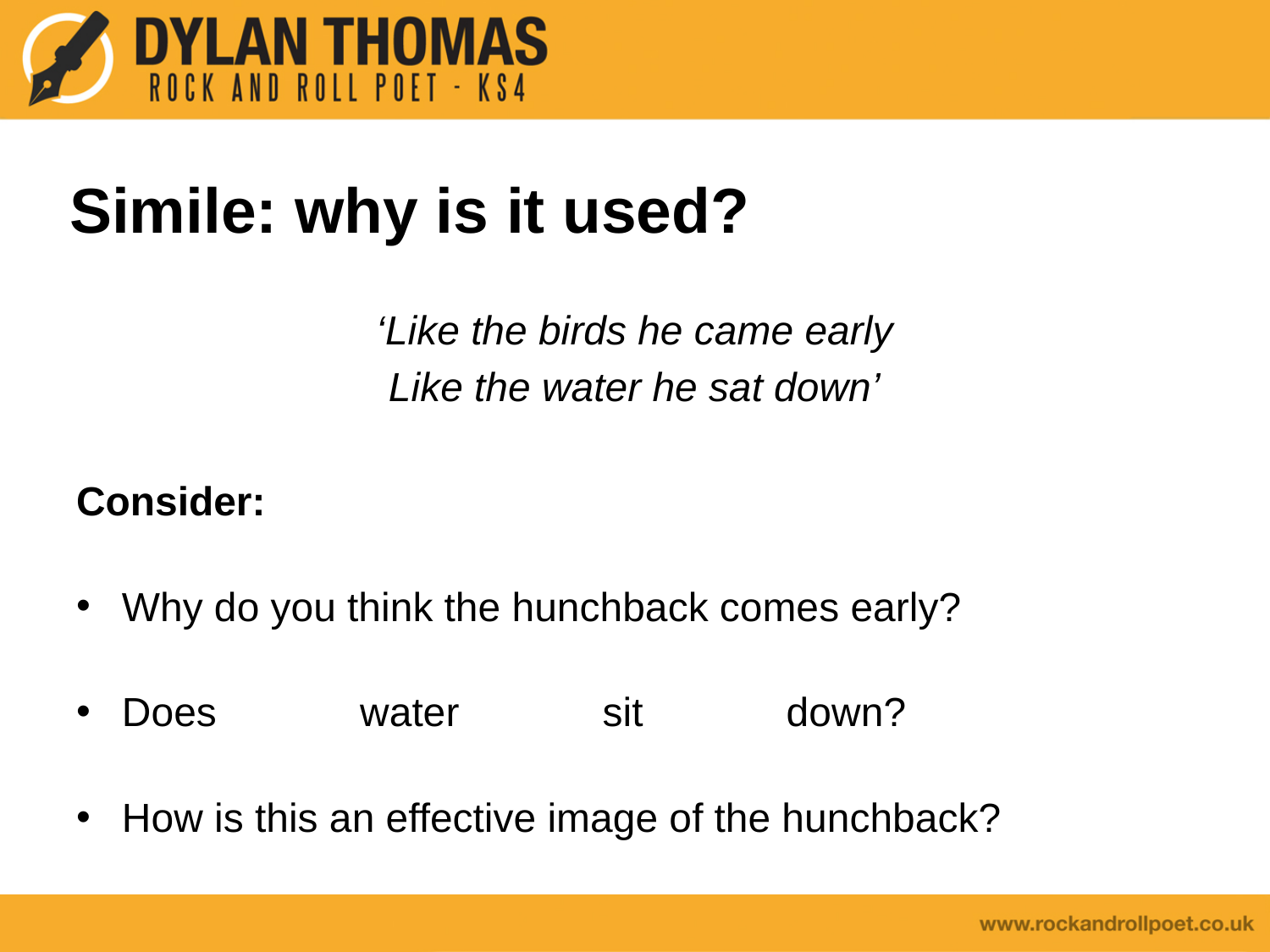

# Simile: why is it used?
‘Like the birds he came early
Like the water he sat down’

Consider:
Why do you think the hunchback comes early?
Does water sit down?
How is this an effective image of the hunchback?